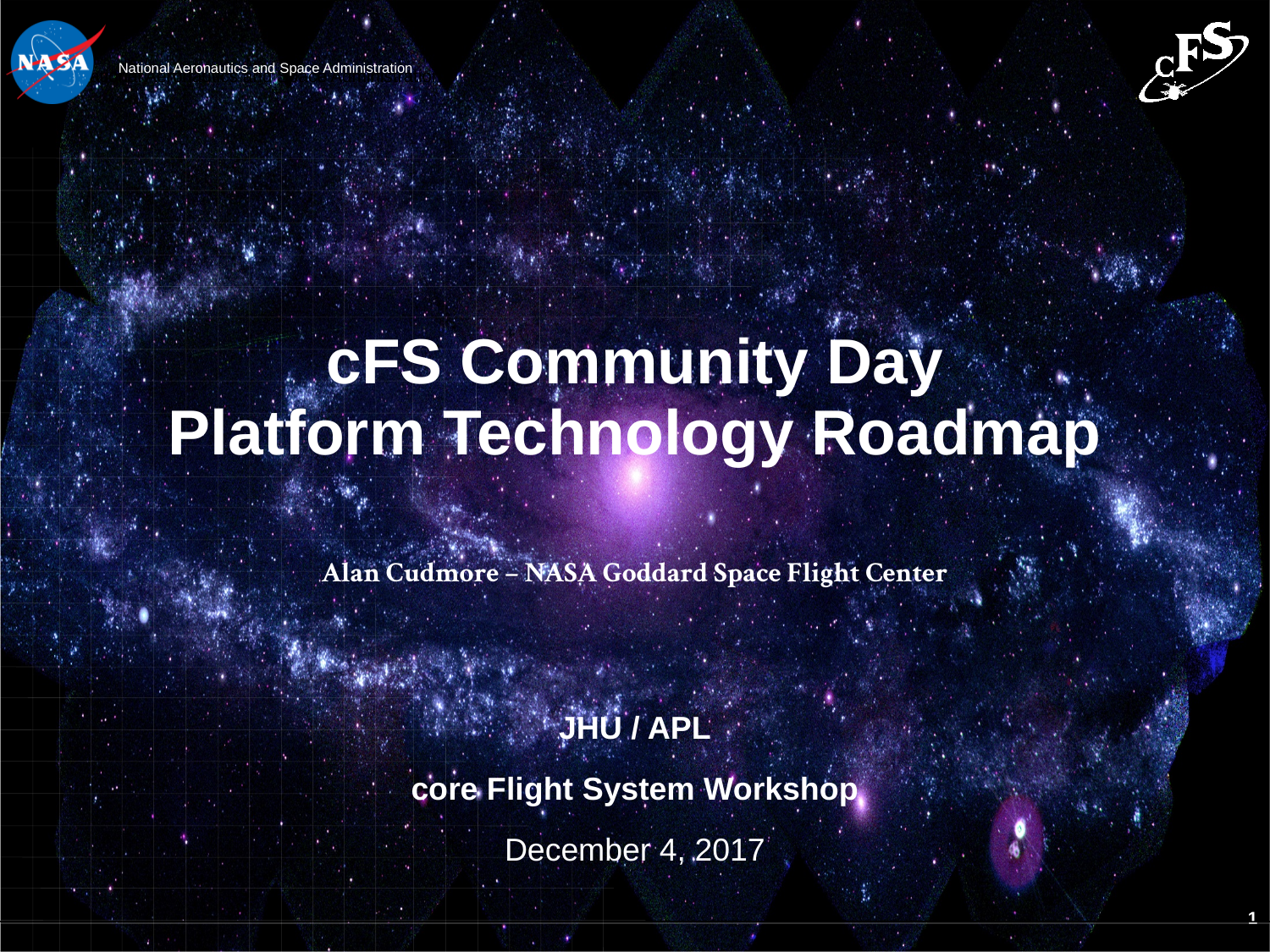

# cFS Community Day Platform Technology Roadmap
Alan Cudmore – NASA Goddard Space Flight Center

JHU / APL
core Flight System Workshop
December 4, 2017